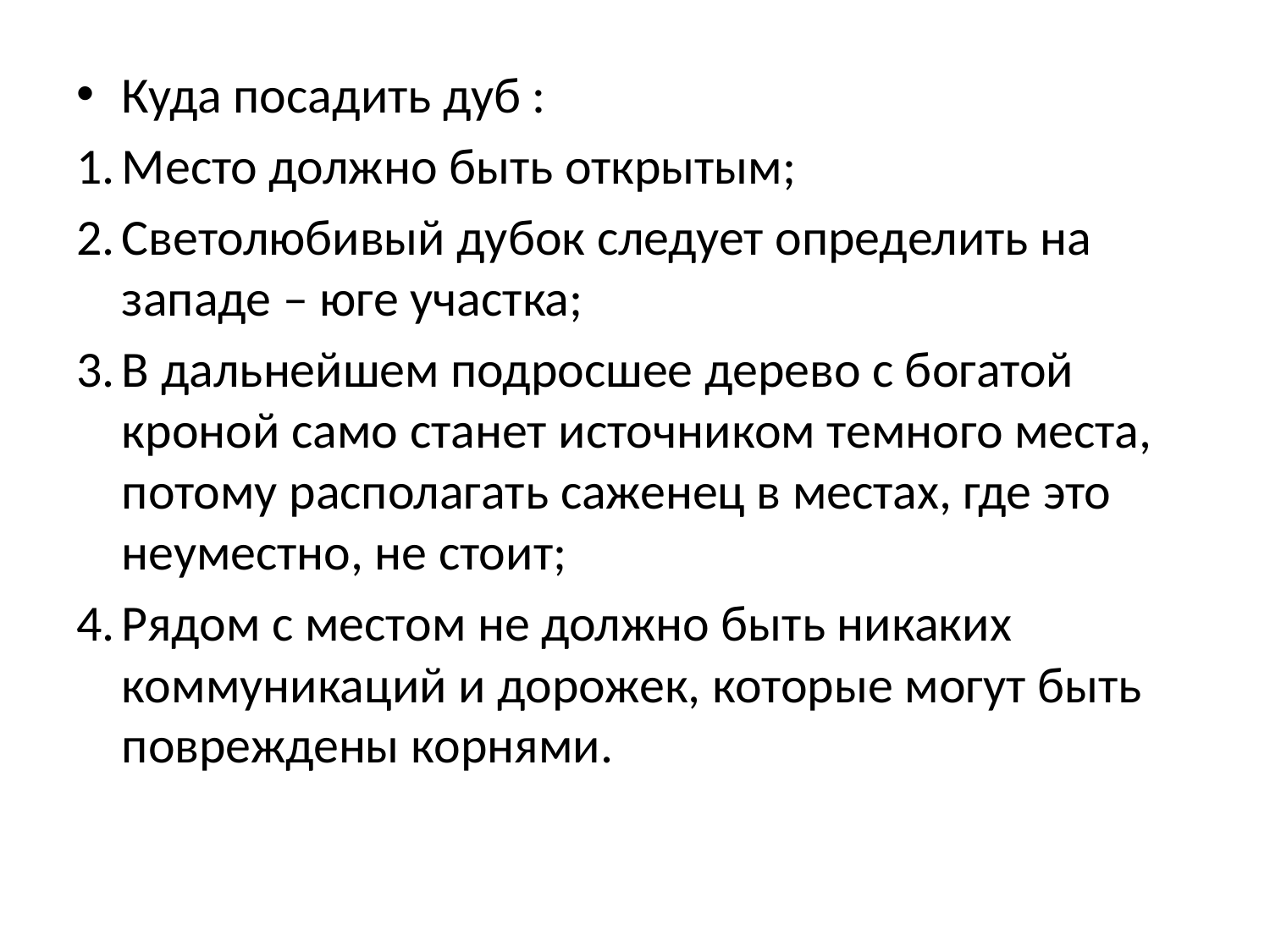

Куда посадить дуб :
Место должно быть открытым;
Светолюбивый дубок следует определить на западе – юге участка;
В дальнейшем подросшее дерево с богатой кроной само станет источником темного места, потому располагать саженец в местах, где это неуместно, не стоит;
Рядом с местом не должно быть никаких коммуникаций и дорожек, которые могут быть повреждены корнями.